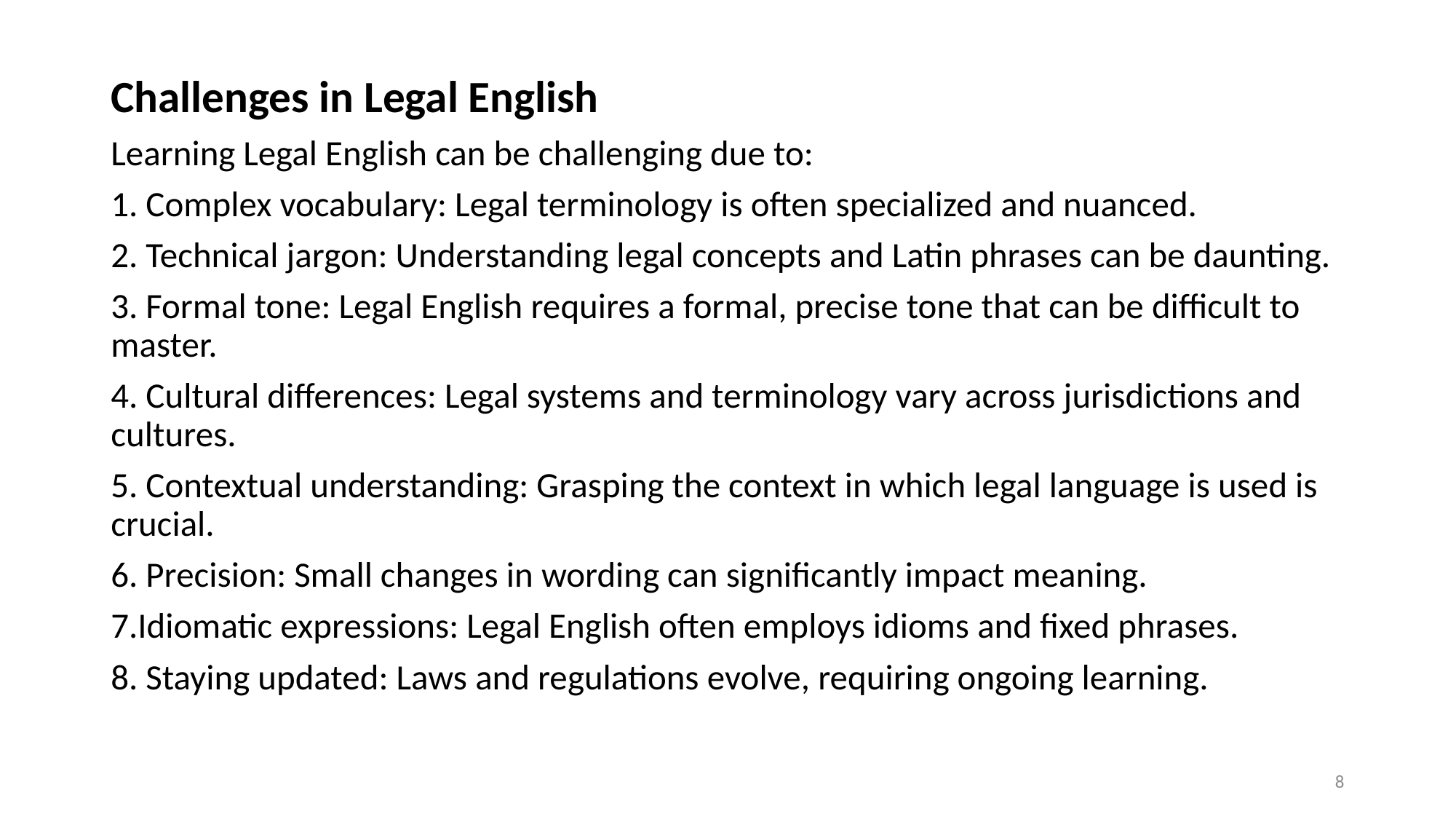

Challenges in Legal English
Learning Legal English can be challenging due to:
1. Complex vocabulary: Legal terminology is often specialized and nuanced.
2. Technical jargon: Understanding legal concepts and Latin phrases can be daunting.
3. Formal tone: Legal English requires a formal, precise tone that can be difficult to master.
4. Cultural differences: Legal systems and terminology vary across jurisdictions and cultures.
5. Contextual understanding: Grasping the context in which legal language is used is crucial.
6. Precision: Small changes in wording can significantly impact meaning.
7.Idiomatic expressions: Legal English often employs idioms and fixed phrases.
8. Staying updated: Laws and regulations evolve, requiring ongoing learning.

8